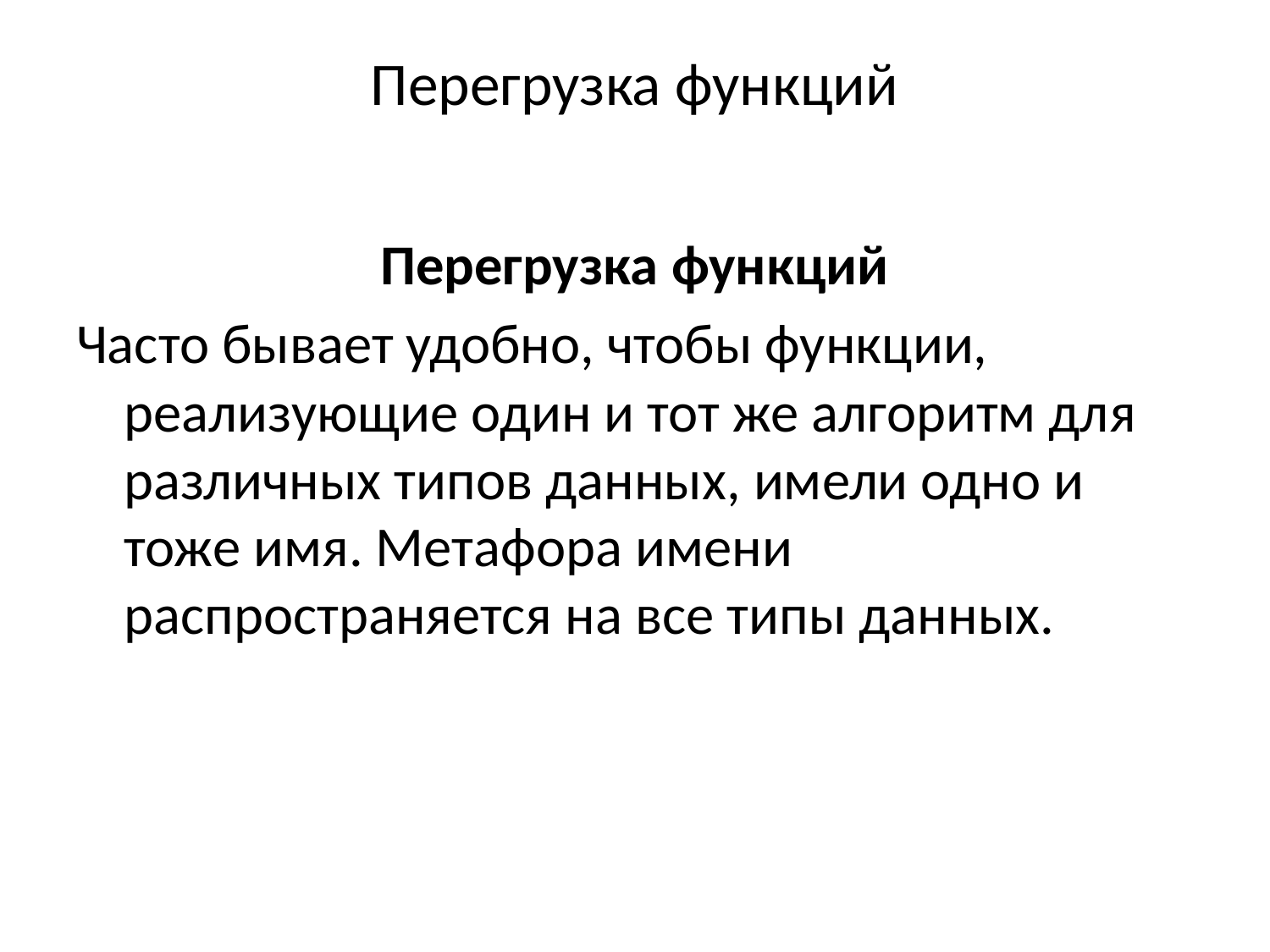

# Перегрузка функций
Перегрузка функций
Часто бывает удобно, чтобы функции, реализующие один и тот же алгоритм для различных типов данных, имели одно и тоже имя. Метафора имени распространяется на все типы данных.